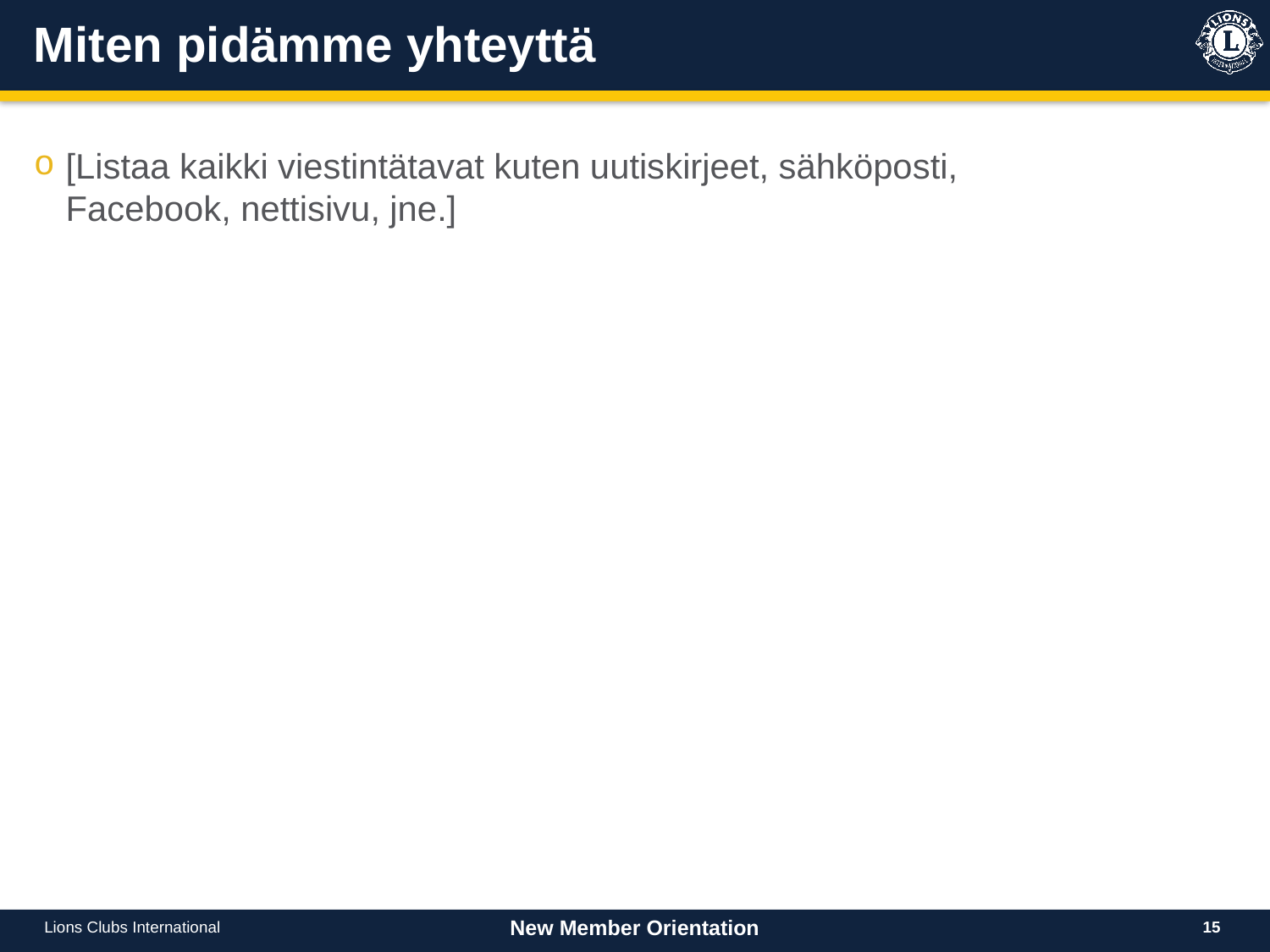

# Miten pidämme yhteyttä
[Listaa kaikki viestintätavat kuten uutiskirjeet, sähköposti, Facebook, nettisivu, jne.]